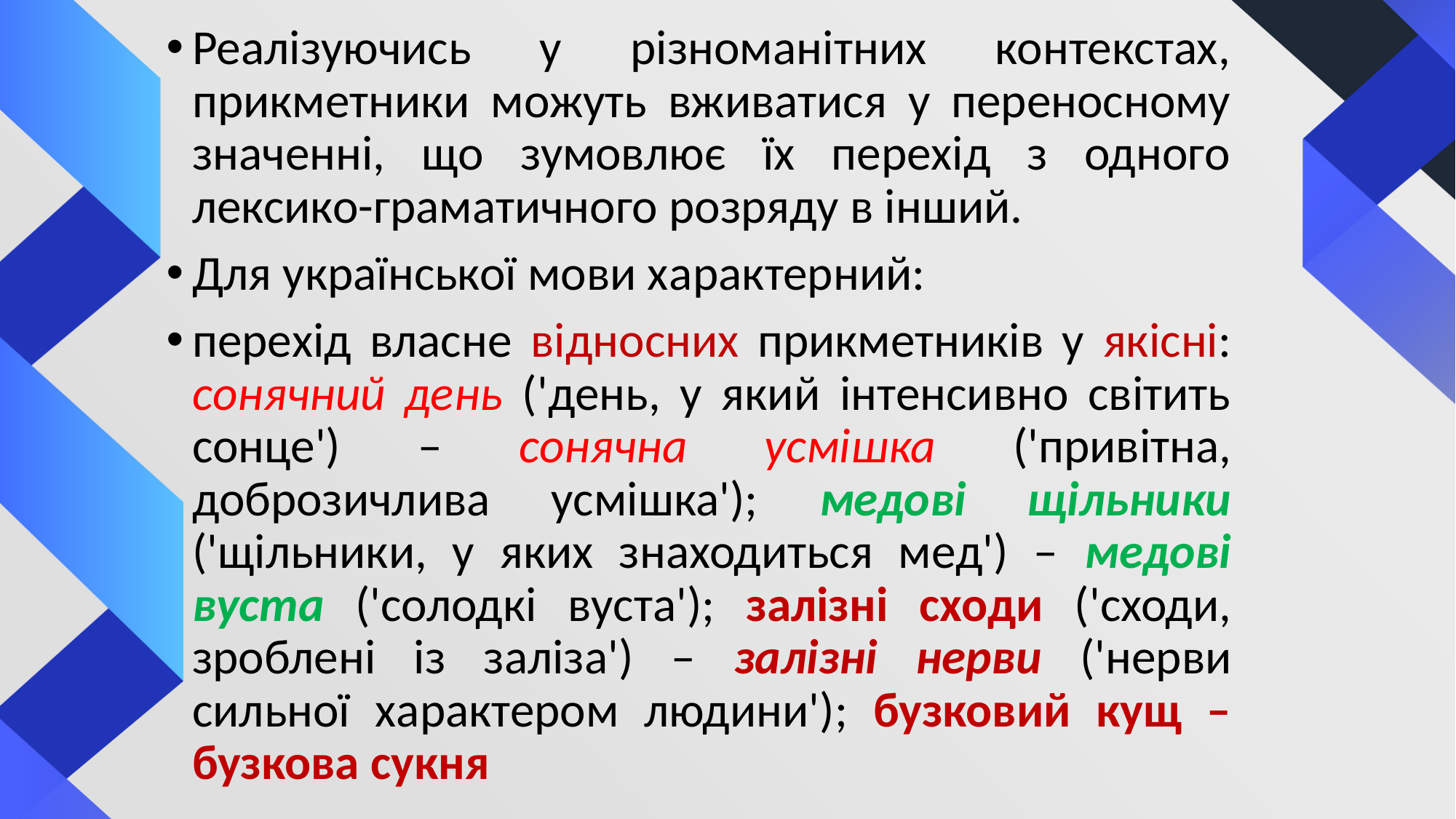

Реалізуючись у різноманітних контекстах, прикметники можуть вживатися у переносному значенні, що зумовлює їх перехід з одного лексико-граматичного розряду в інший.
Для української мови ха­рактерний:
перехід власне відносних прикметників у якісні: со­нячний день ('день, у який інтенсивно світить сонце') – сонячна усмішка ('привітна, доброзичлива усмішка'); медові щільники ('щільники, у яких знаходиться мед') – медові вуста ('солодкі вус­та'); залізні сходи ('сходи, зроблені із заліза') – залізні нерви ('не­рви сильної характером людини'); бузковий кущ – бузкова сукня